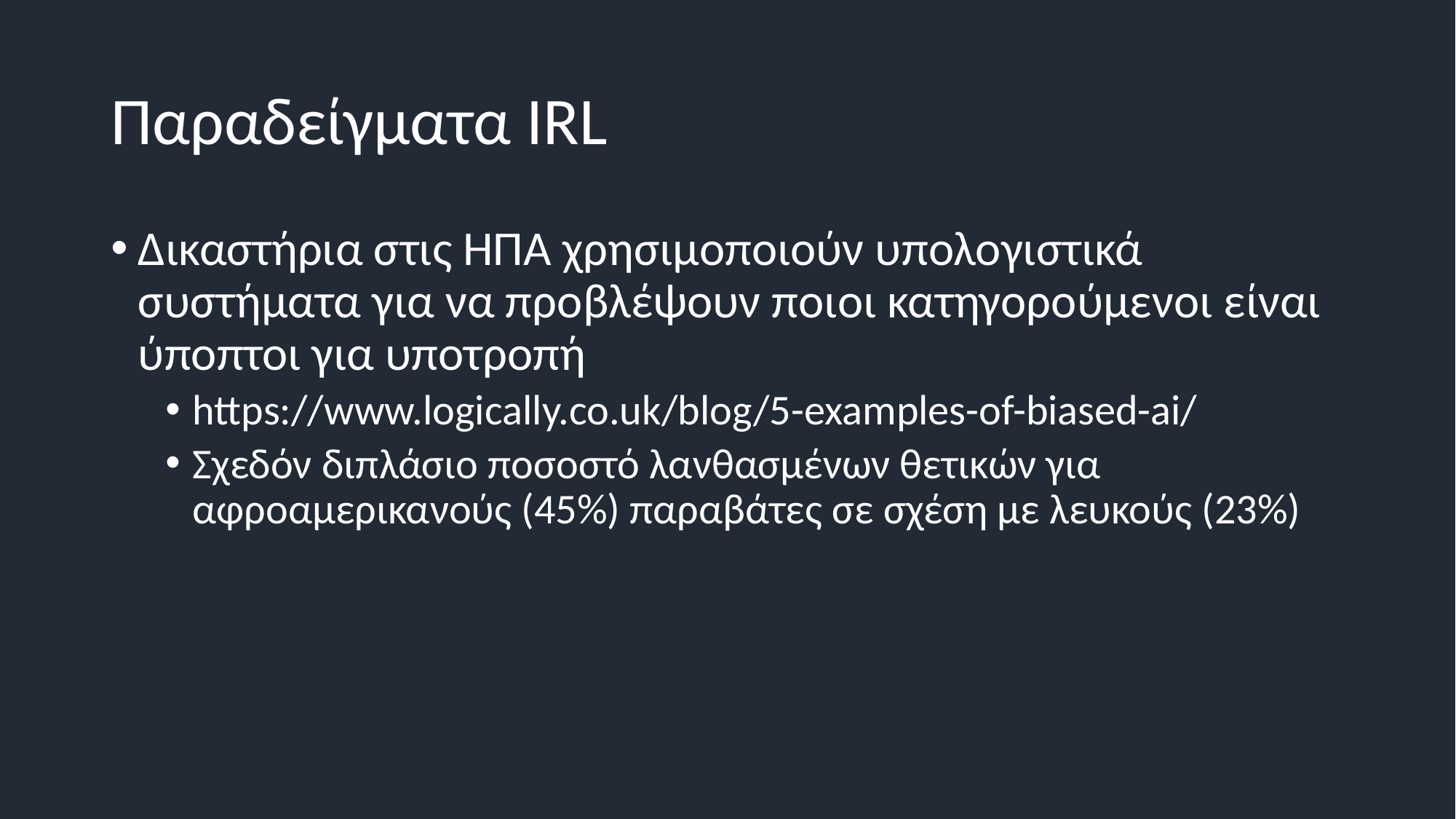

# Παραδείγματα IRL
Δικαστήρια στις ΗΠΑ χρησιμοποιούν υπολογιστικά συστήματα για να προβλέψουν ποιοι κατηγορούμενοι είναι ύποπτοι για υποτροπή
https://www.logically.co.uk/blog/5-examples-of-biased-ai/
Σχεδόν διπλάσιο ποσοστό λανθασμένων θετικών για αφροαμερικανούς (45%) παραβάτες σε σχέση με λευκούς (23%)